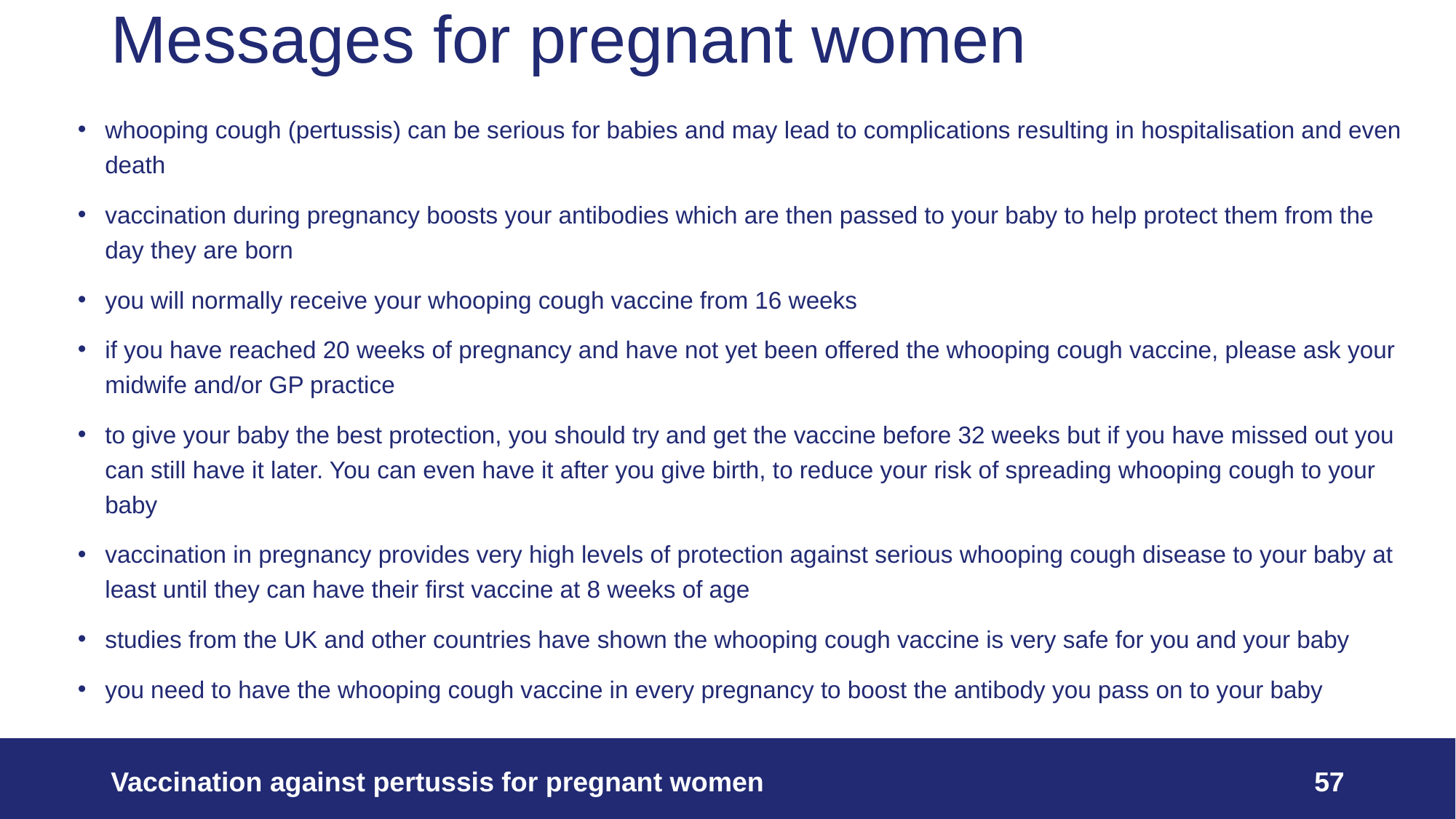

# Messages for pregnant women
whooping cough (pertussis) can be serious for babies and may lead to complications resulting in hospitalisation and even death
vaccination during pregnancy boosts your antibodies which are then passed to your baby to help protect them from the day they are born
you will normally receive your whooping cough vaccine from 16 weeks
if you have reached 20 weeks of pregnancy and have not yet been offered the whooping cough vaccine, please ask your midwife and/or GP practice
to give your baby the best protection, you should try and get the vaccine before 32 weeks but if you have missed out you can still have it later. You can even have it after you give birth, to reduce your risk of spreading whooping cough to your baby
vaccination in pregnancy provides very high levels of protection against serious whooping cough disease to your baby at least until they can have their first vaccine at 8 weeks of age
studies from the UK and other countries have shown the whooping cough vaccine is very safe for you and your baby
you need to have the whooping cough vaccine in every pregnancy to boost the antibody you pass on to your baby
Vaccination against pertussis for pregnant women
57